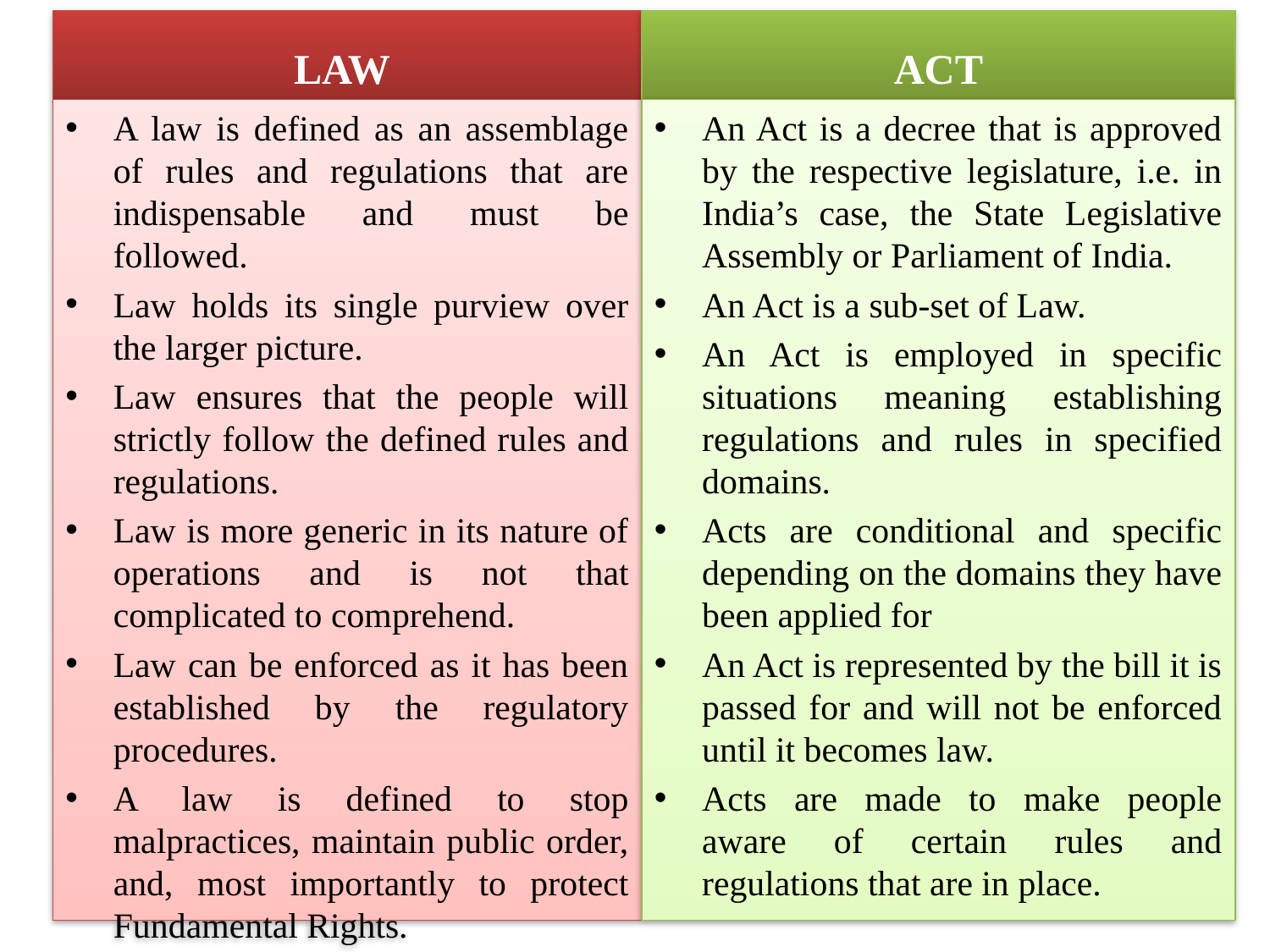

LAW
ACT
A law is defined as an assemblage of rules and regulations that are indispensable and must be followed.
Law holds its single purview over the larger picture.
Law ensures that the people will strictly follow the defined rules and regulations.
Law is more generic in its nature of operations and is not that complicated to comprehend.
Law can be enforced as it has been established by the regulatory procedures.
A law is defined to stop malpractices, maintain public order, and, most importantly to protect Fundamental Rights.
An Act is a decree that is approved by the respective legislature, i.e. in India’s case, the State Legislative Assembly or Parliament of India.
An Act is a sub-set of Law.
An Act is employed in specific situations meaning establishing regulations and rules in specified domains.
Acts are conditional and specific depending on the domains they have been applied for
An Act is represented by the bill it is passed for and will not be enforced until it becomes law.
Acts are made to make people aware of certain rules and regulations that are in place.